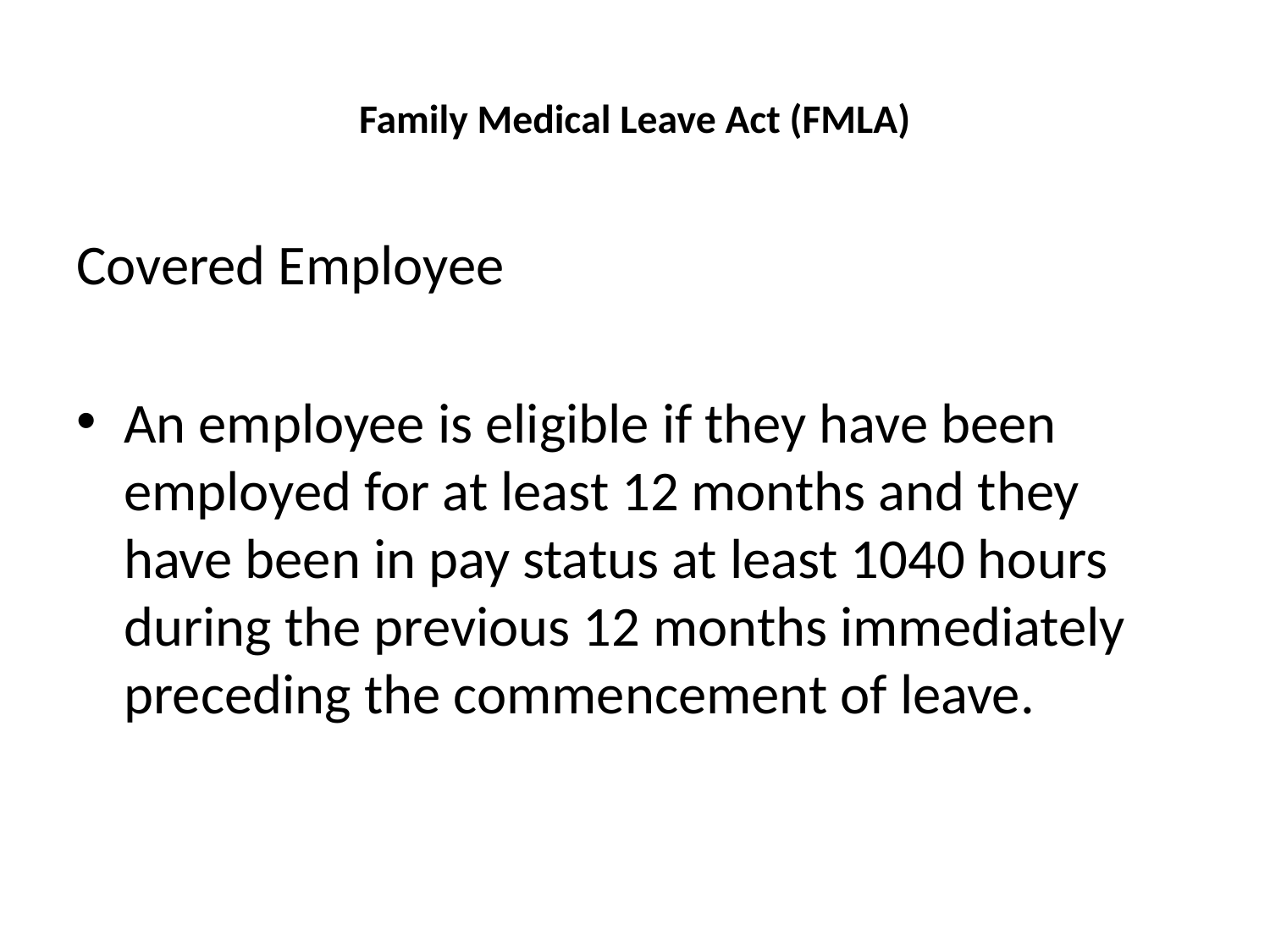

# Family Medical Leave Act (FMLA)
Covered Employee

An employee is eligible if they have been employed for at least 12 months and they have been in pay status at least 1040 hours during the previous 12 months immediately preceding the commencement of leave.